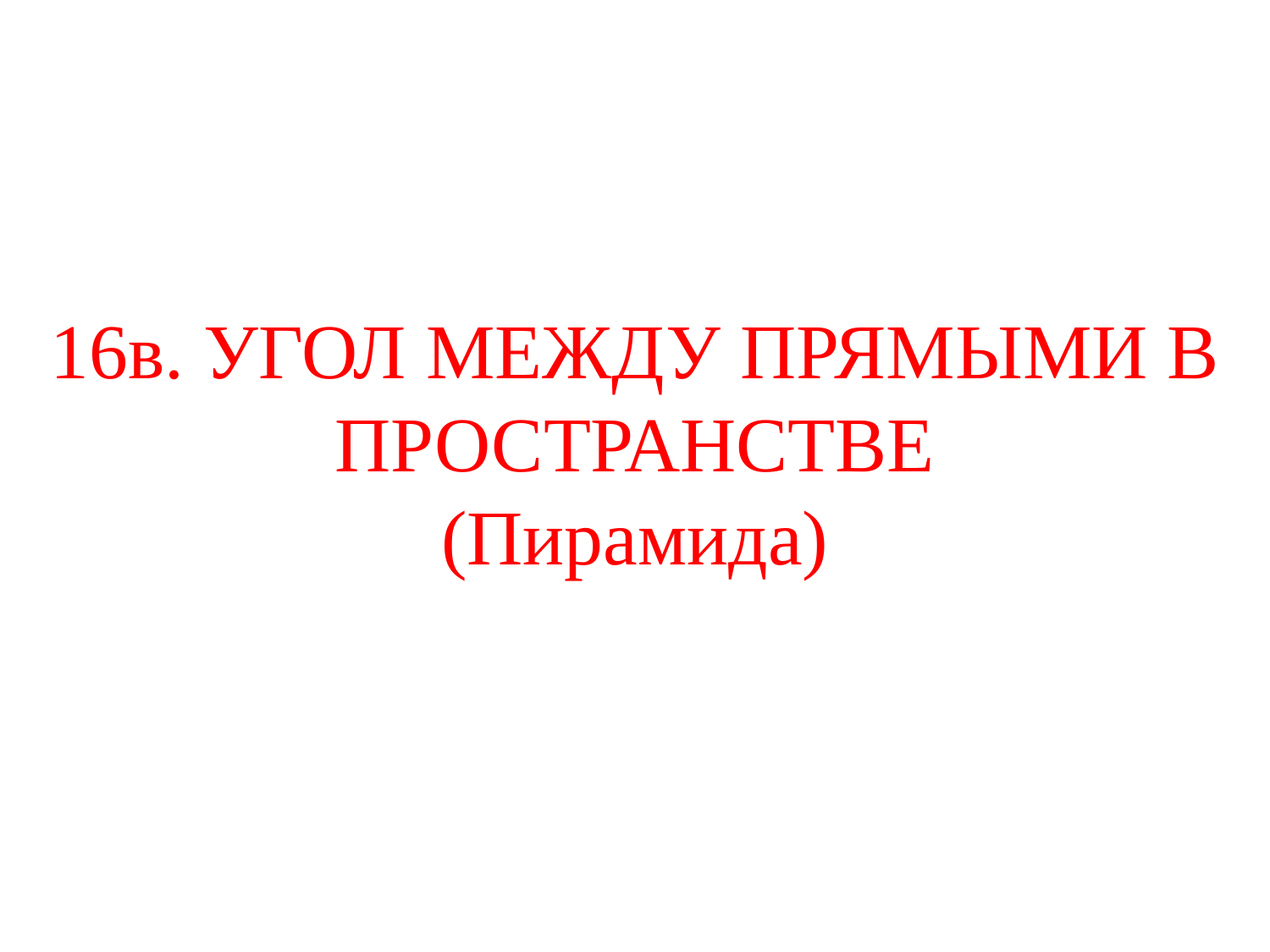

# 16в. УГОЛ МЕЖДУ ПРЯМЫМИ В ПРОСТРАНСТВЕ (Пирамида)